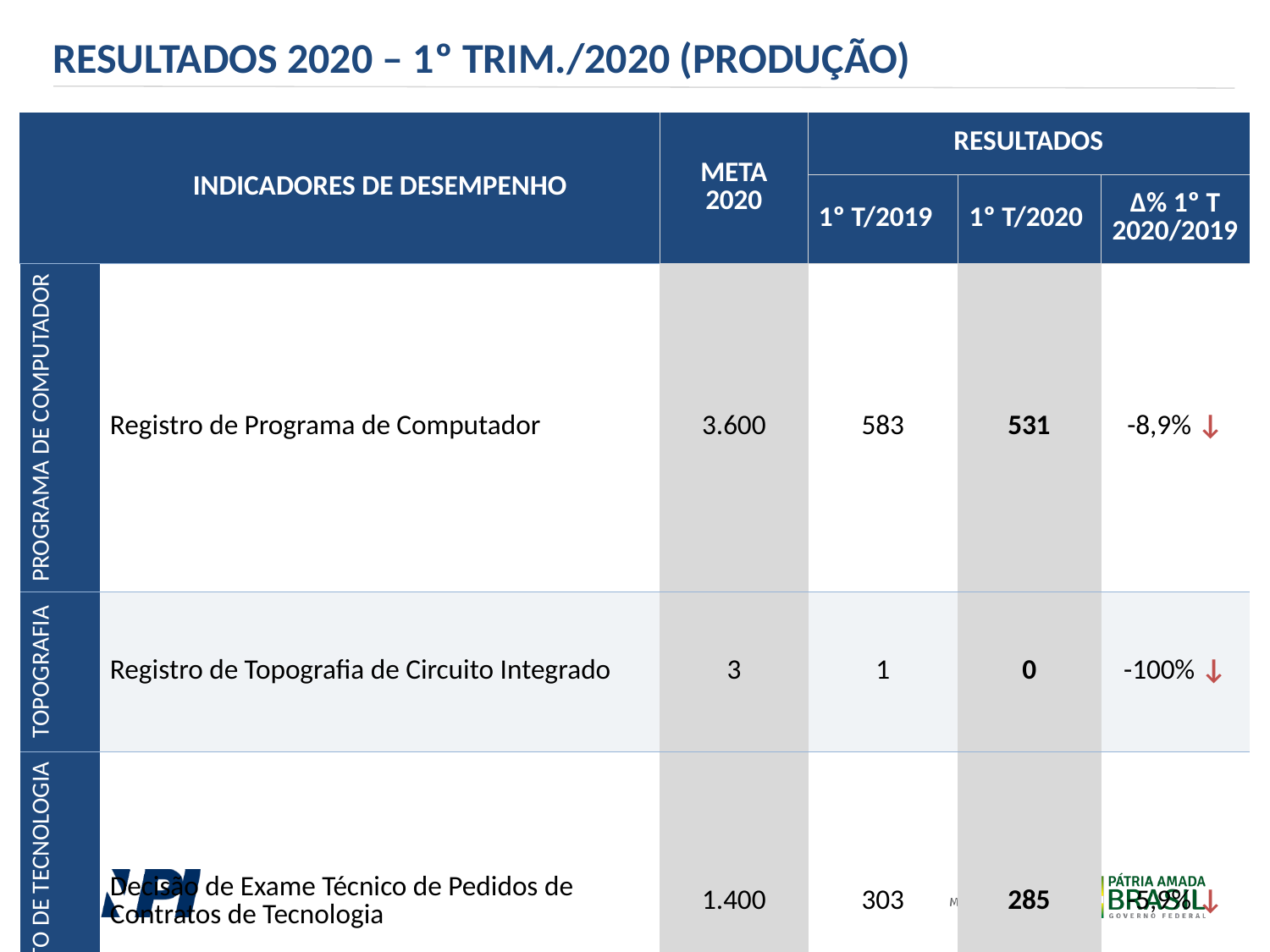

RESULTADOS 2020 – 1º TRIM./2020 (PRODUÇÃO)
|  | INDICADORES DE DESEMPENHO | META 2020 | RESULTADOS |  |  |
| --- | --- | --- | --- | --- | --- |
|  |  |  | 1º T/2019 | 1º T/2020 | ∆% 1º T 2020/2019 |
| PROGRAMA DE COMPUTADOR | Registro de Programa de Computador | 3.600 | 583 | 531 | -8,9% ↓ |
| TOPOGRAFIA | Registro de Topografia de Circuito Integrado | 3 | 1 | 0 | -100% ↓ |
| CONTRATO DE TECNOLOGIA | Decisão de Exame Técnico de Pedidos de Contratos de Tecnologia | 1.400 | 303 | 285 | -5,9% ↓ |